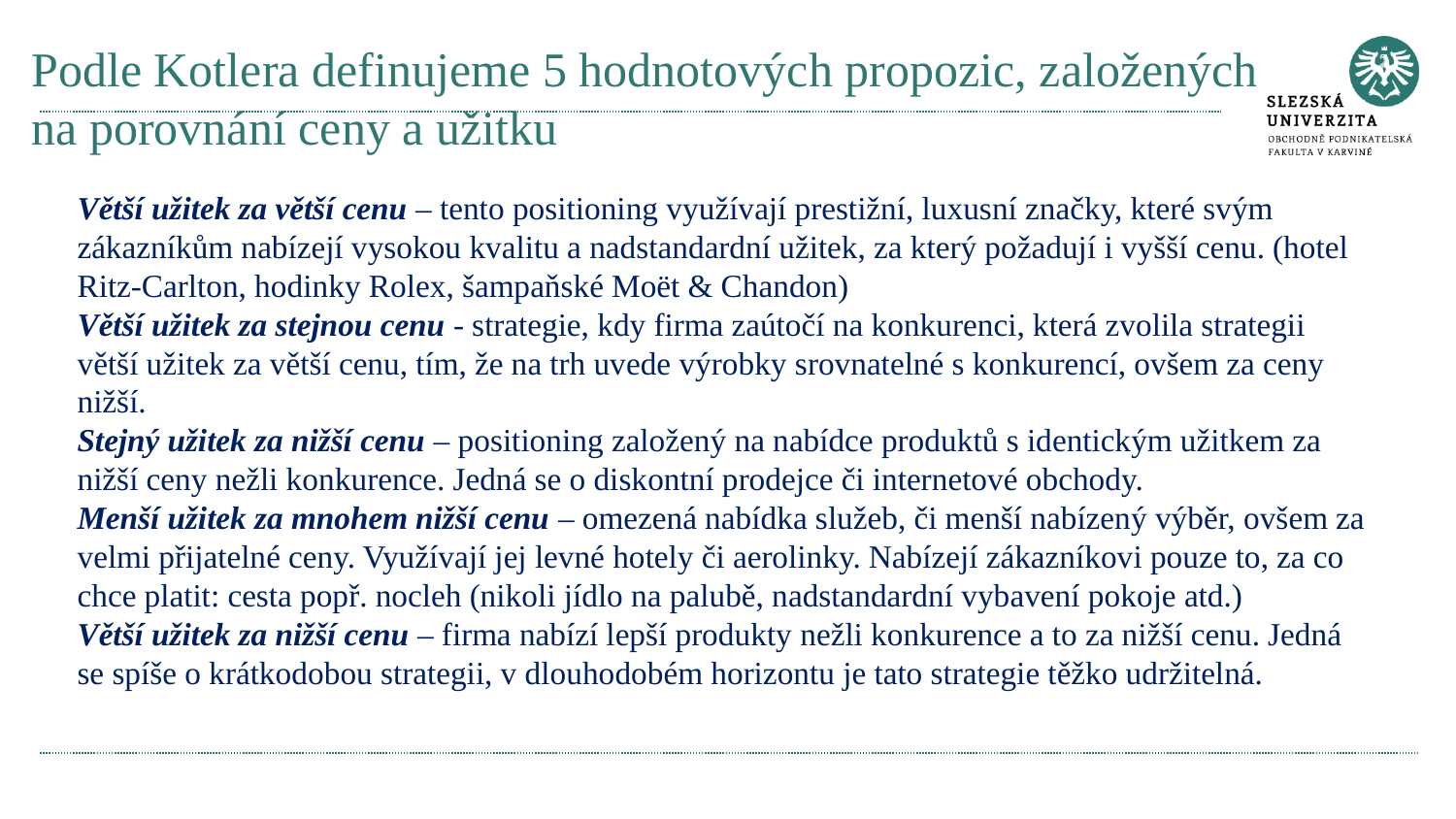

# Podle Kotlera definujeme 5 hodnotových propozic, založených na porovnání ceny a užitku
Větší užitek za větší cenu – tento positioning využívají prestižní, luxusní značky, které svým zákazníkům nabízejí vysokou kvalitu a nadstandardní užitek, za který požadují i vyšší cenu. (hotel Ritz-Carlton, hodinky Rolex, šampaňské Moët & Chandon)
Větší užitek za stejnou cenu - strategie, kdy firma zaútočí na konkurenci, která zvolila strategii větší užitek za větší cenu, tím, že na trh uvede výrobky srovnatelné s konkurencí, ovšem za ceny nižší.
Stejný užitek za nižší cenu – positioning založený na nabídce produktů s identickým užitkem za nižší ceny nežli konkurence. Jedná se o diskontní prodejce či internetové obchody.
Menší užitek za mnohem nižší cenu – omezená nabídka služeb, či menší nabízený výběr, ovšem za velmi přijatelné ceny. Využívají jej levné hotely či aerolinky. Nabízejí zákazníkovi pouze to, za co chce platit: cesta popř. nocleh (nikoli jídlo na palubě, nadstandardní vybavení pokoje atd.)
Větší užitek za nižší cenu – firma nabízí lepší produkty nežli konkurence a to za nižší cenu. Jedná se spíše o krátkodobou strategii, v dlouhodobém horizontu je tato strategie těžko udržitelná.